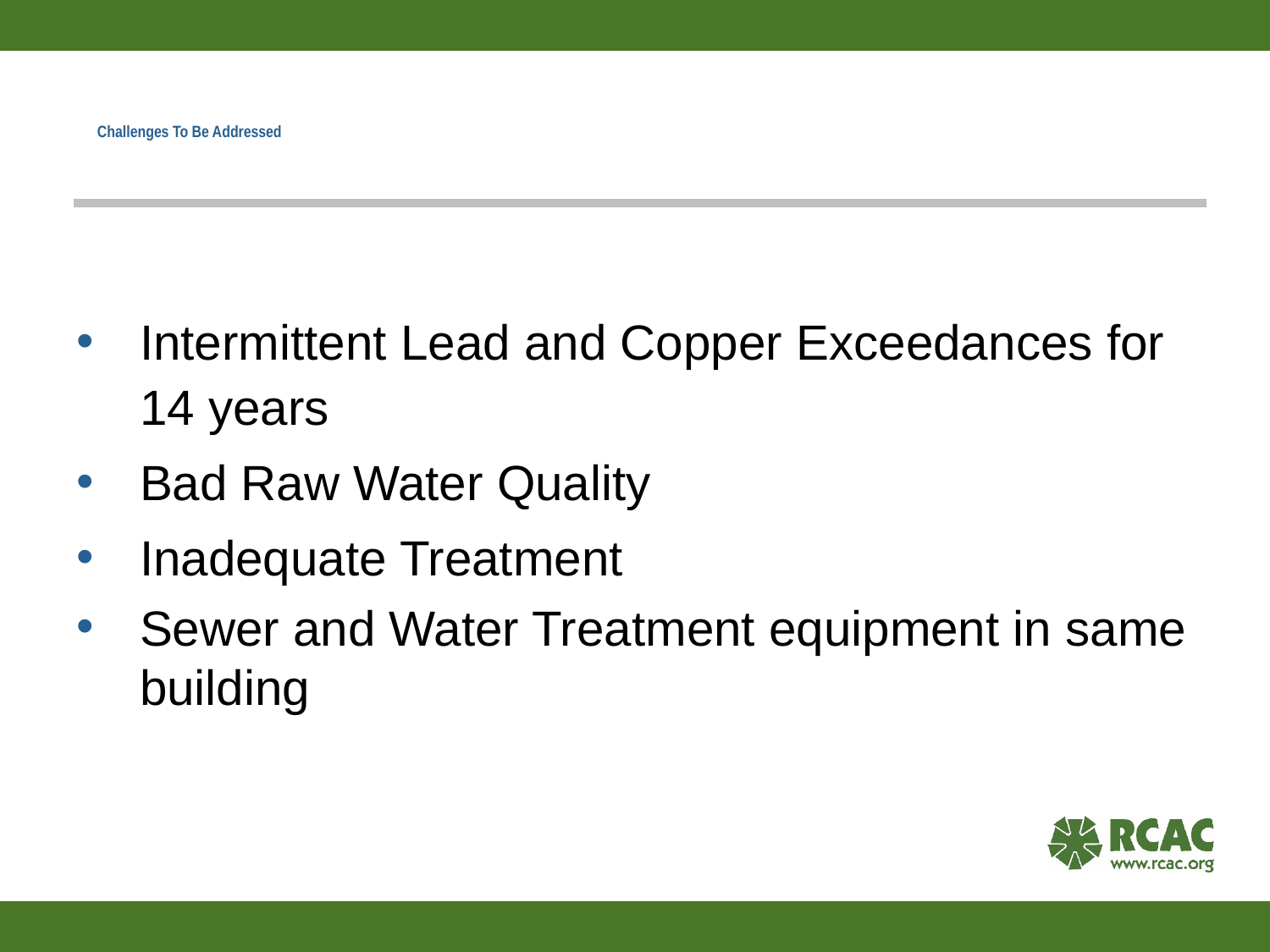

# Challenges To Be Addressed

Intermittent Lead and Copper Exceedances for 14 years
Bad Raw Water Quality
Inadequate Treatment
Sewer and Water Treatment equipment in same building